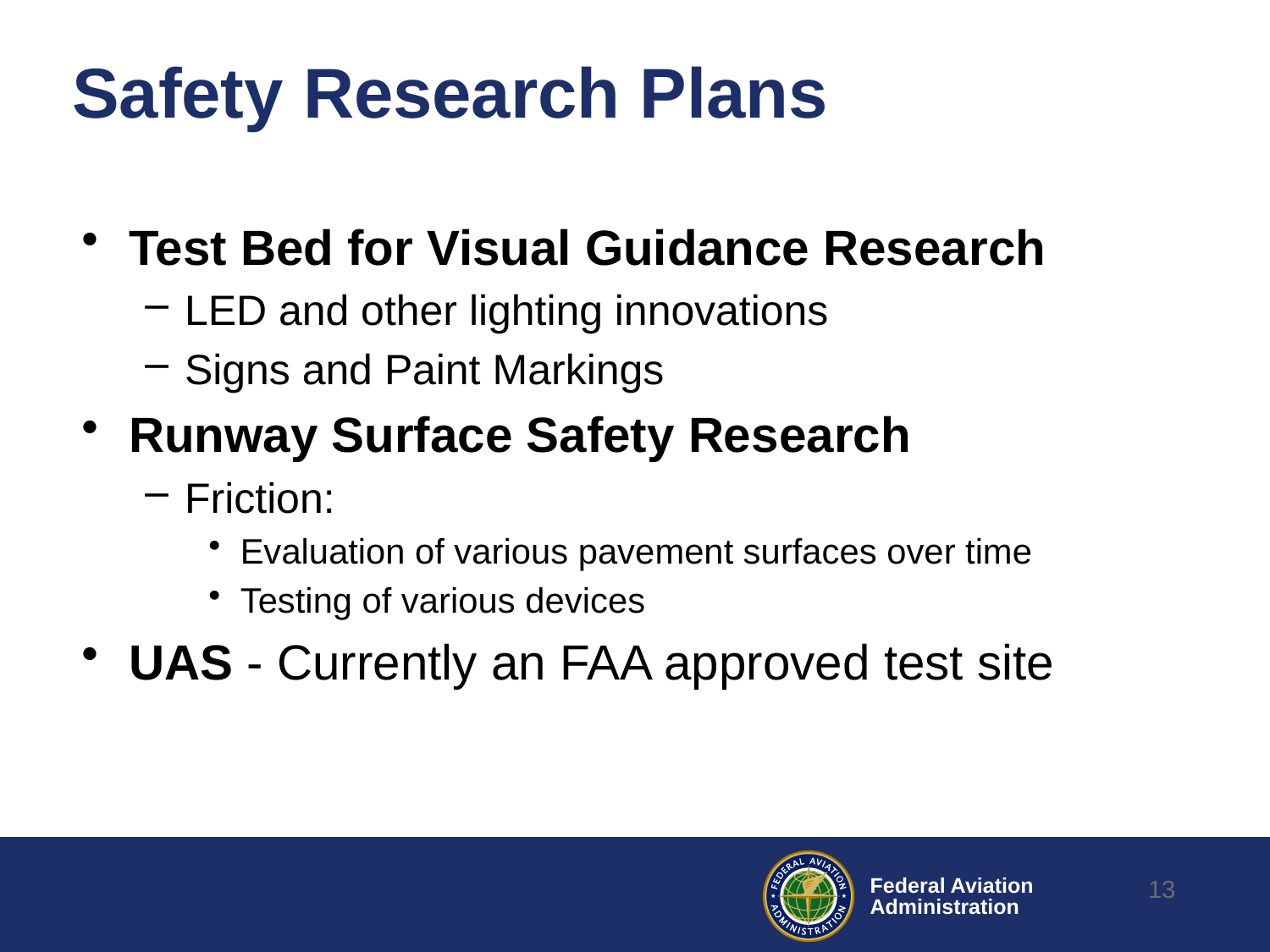

# Safety Research Plans
Test Bed for Visual Guidance Research
LED and other lighting innovations
Signs and Paint Markings
Runway Surface Safety Research
Friction:
Evaluation of various pavement surfaces over time
Testing of various devices
UAS - Currently an FAA approved test site

13